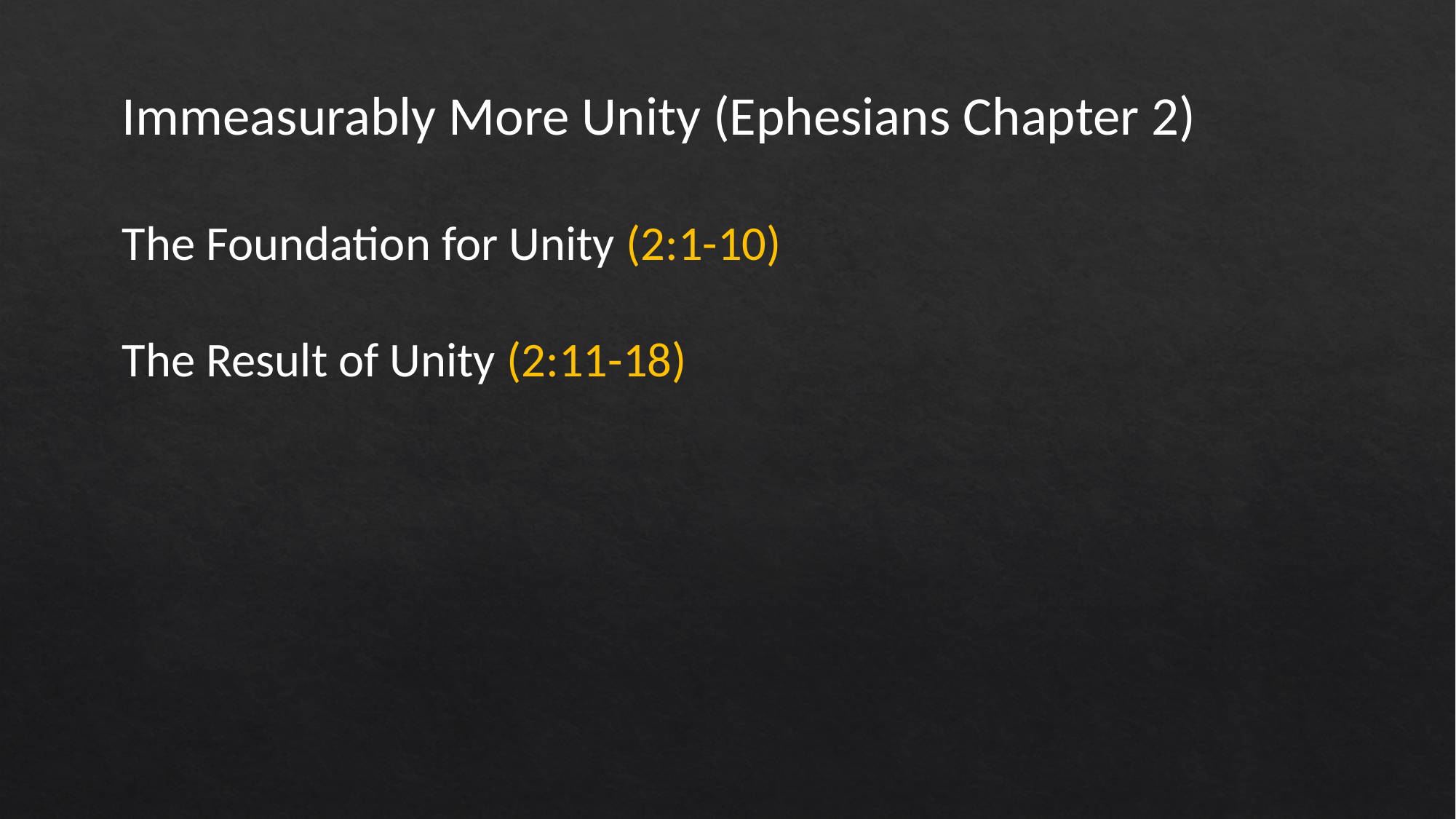

Immeasurably More Unity (Ephesians Chapter 2)

The Foundation for Unity (2:1-10)

The Result of Unity (2:11-18)